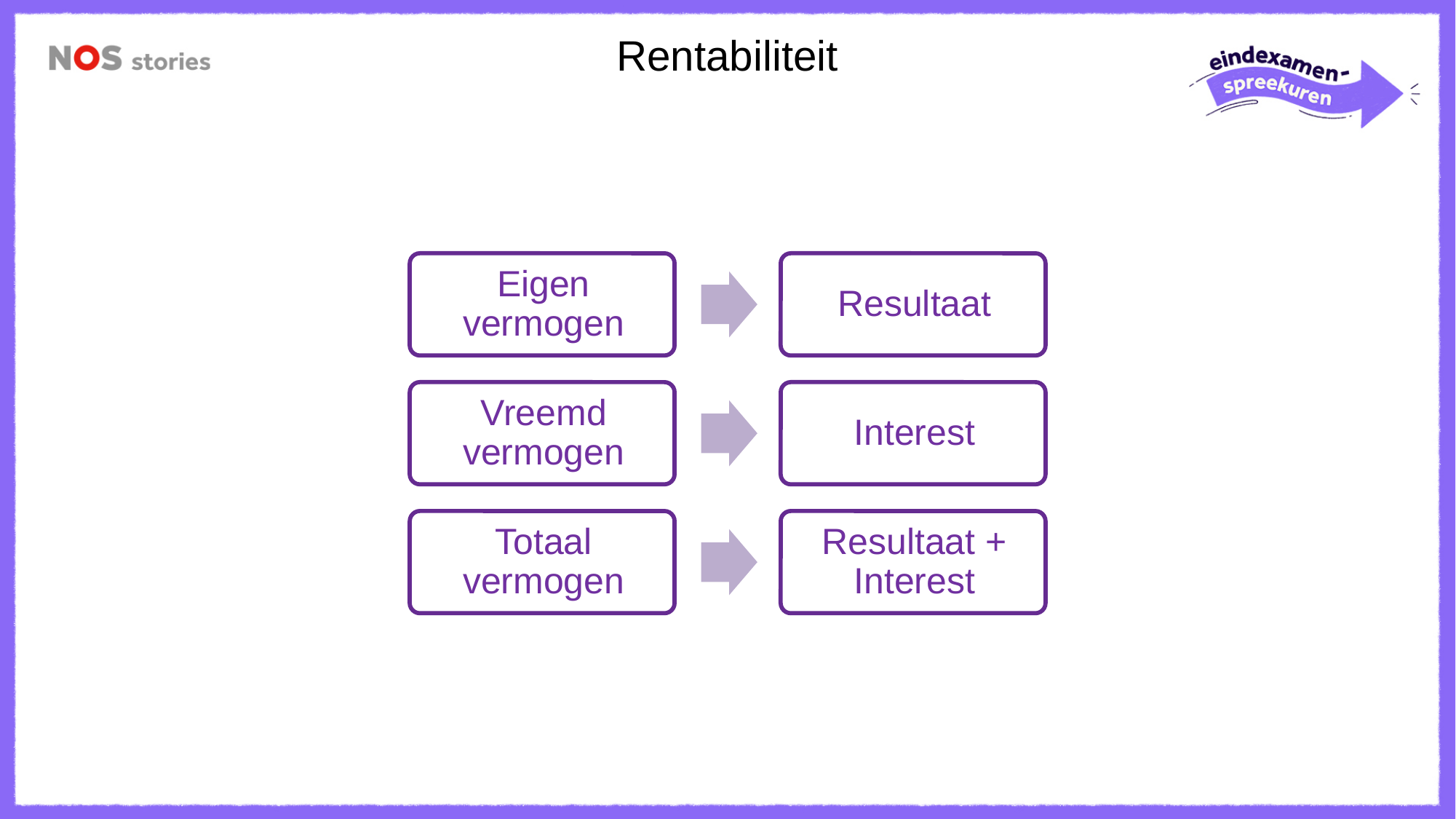

Rentabiliteit
Eigen vermogen

Resultaat
Vreemd vermogen

Interest
Totaal vermogen

Resultaat + Interest